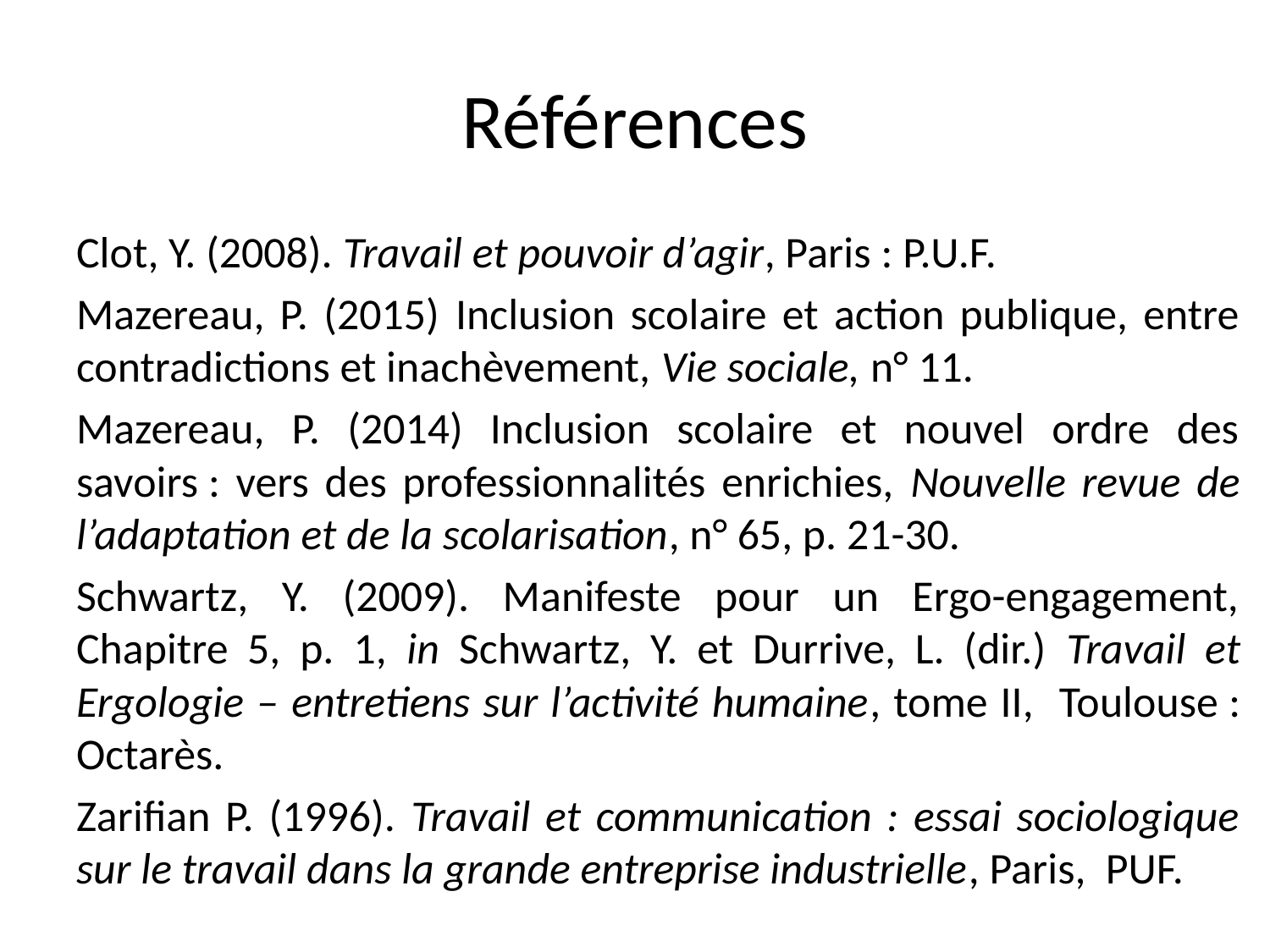

# Références

Clot, Y. (2008). Travail et pouvoir d’agir, Paris : P.U.F.
Mazereau, P. (2015) Inclusion scolaire et action publique, entre contradictions et inachèvement, Vie sociale, n° 11.
Mazereau, P. (2014) Inclusion scolaire et nouvel ordre des savoirs : vers des professionnalités enrichies, Nouvelle revue de l’adaptation et de la scolarisation, n° 65, p. 21-30.
Schwartz, Y. (2009). Manifeste pour un Ergo-engagement, Chapitre 5, p. 1, in Schwartz, Y. et Durrive, L. (dir.) Travail et Ergologie – entretiens sur l’activité humaine, tome II,  Toulouse : Octarès.
Zarifian P. (1996). Travail et communication : essai sociologique sur le travail dans la grande entreprise industrielle, Paris,  PUF.